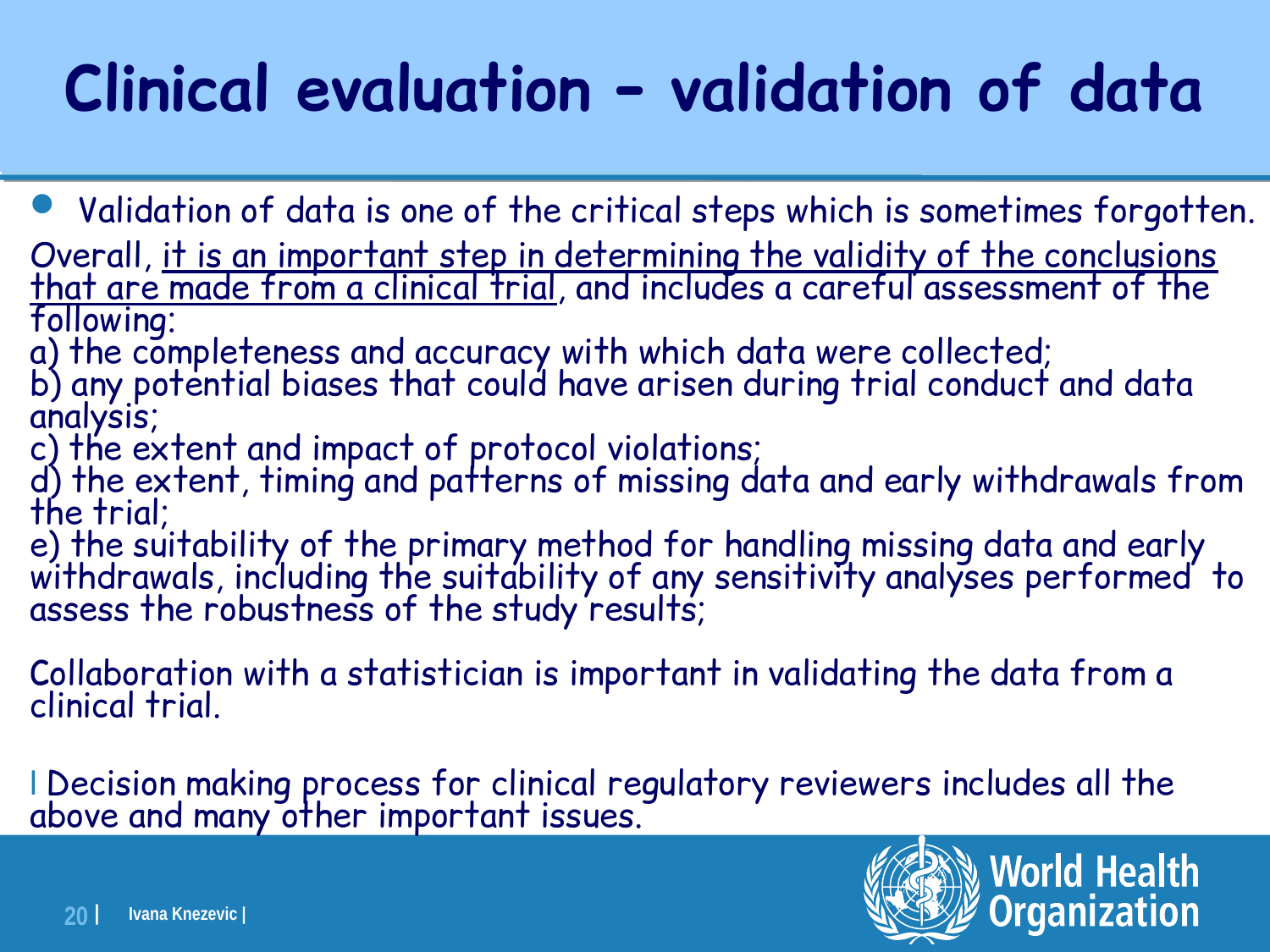

Clinical evaluation – validation of data
Validation of data is one of the critical steps which is sometimes forgotten.
Overall, it is an important step in determining the validity of the conclusions that are made from a clinical trial, and includes a careful assessment of the following:
a) the completeness and accuracy with which data were collected;
b) any potential biases that could have arisen during trial conduct and data analysis;
c) the extent and impact of protocol violations;
d) the extent, timing and patterns of missing data and early withdrawals from the trial;
e) the suitability of the primary method for handling missing data and early withdrawals, including the suitability of any sensitivity analyses performed  to assess the robustness of the study results;
Collaboration with a statistician is important in validating the data from a clinical trial.
l Decision making process for clinical regulatory reviewers includes all the above and many other important issues.